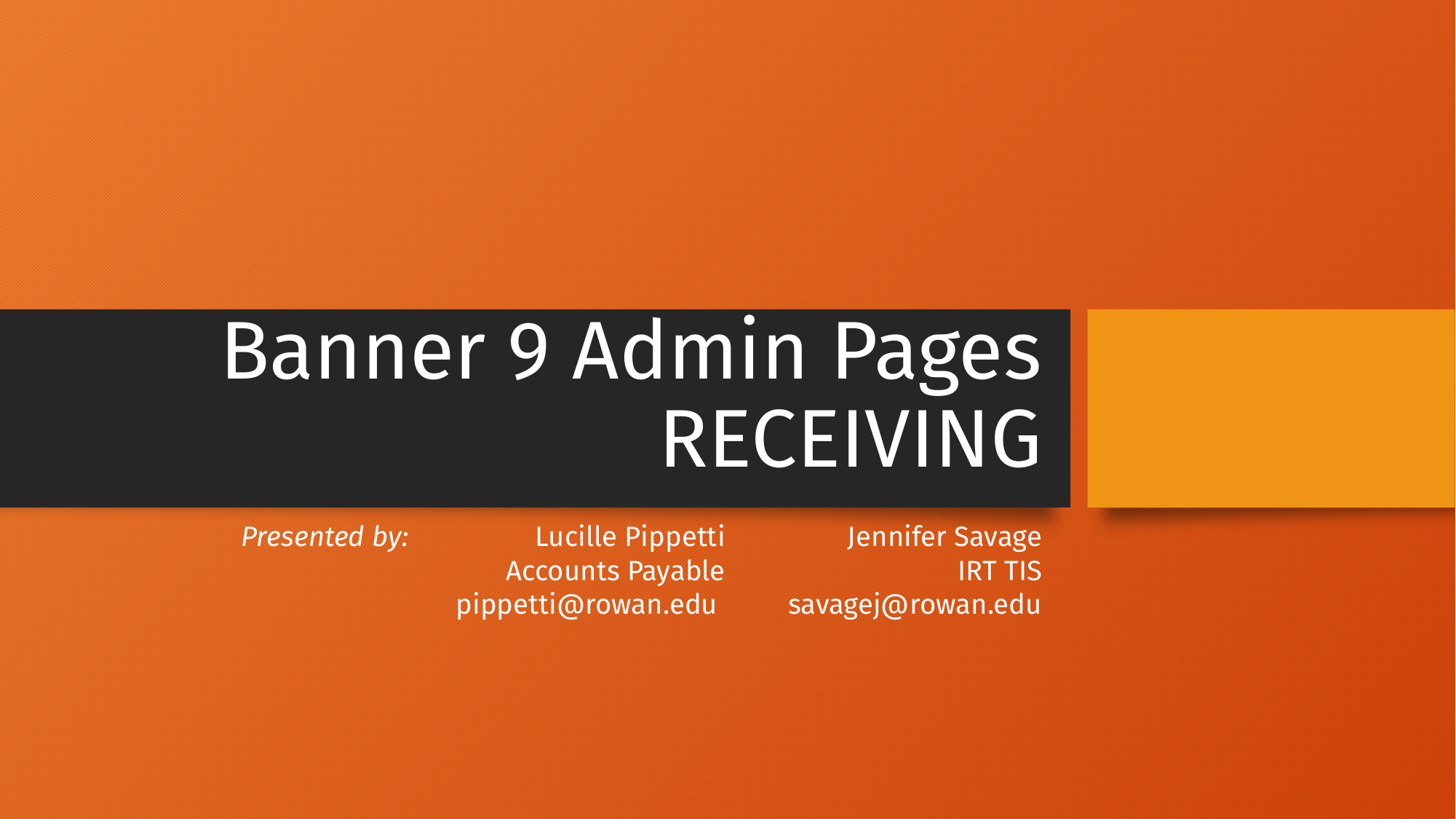

# Banner 9 Admin Pages RECEIVING
Presented by:

Lucille Pippetti
Accounts Payable
pippetti@rowan.edu

Jennifer Savage
IRT TIS
savagej@rowan.edu